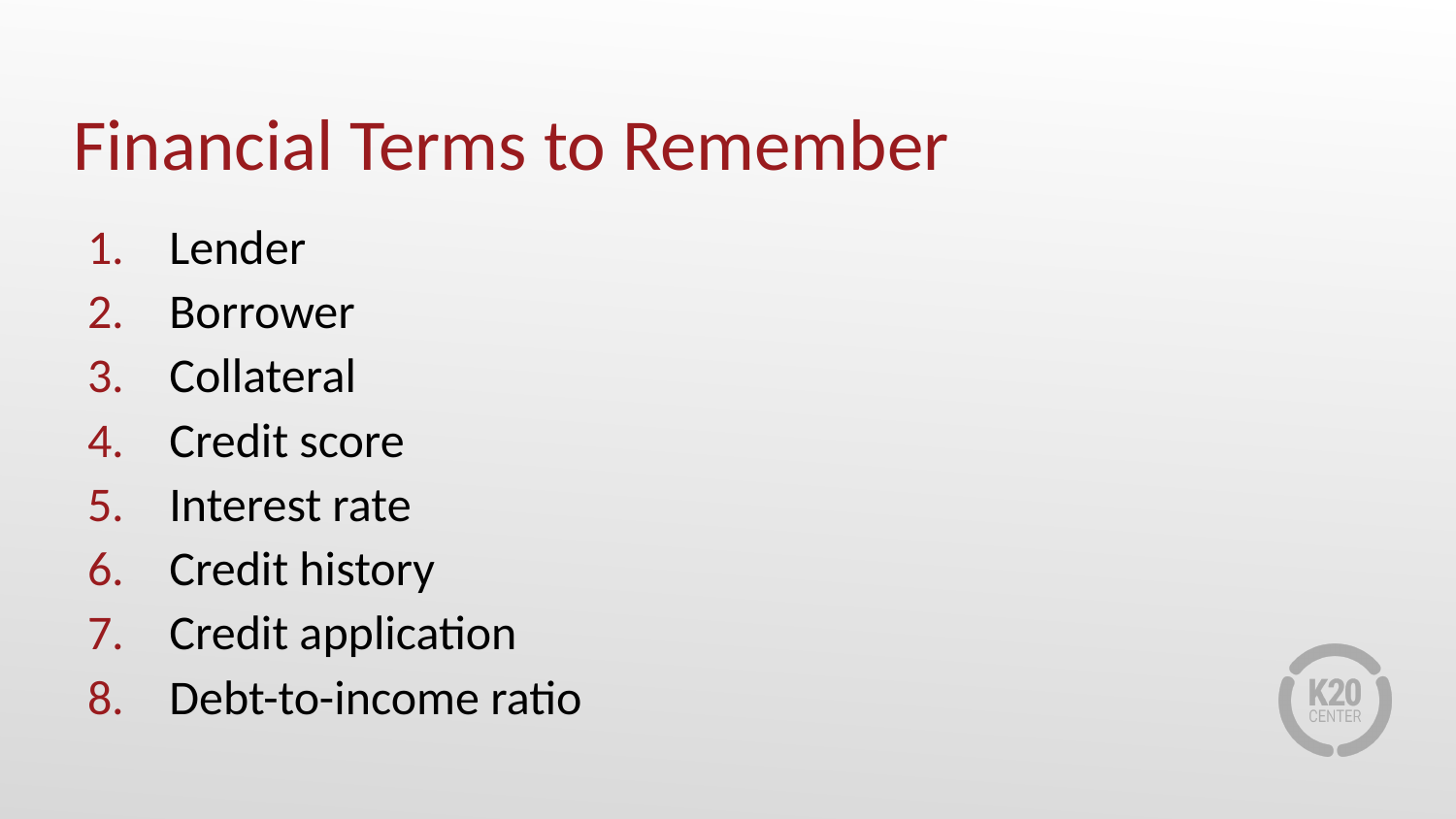

# Financial Terms to Remember
Lender
Borrower
Collateral
Credit score
Interest rate
Credit history
Credit application
Debt-to-income ratio